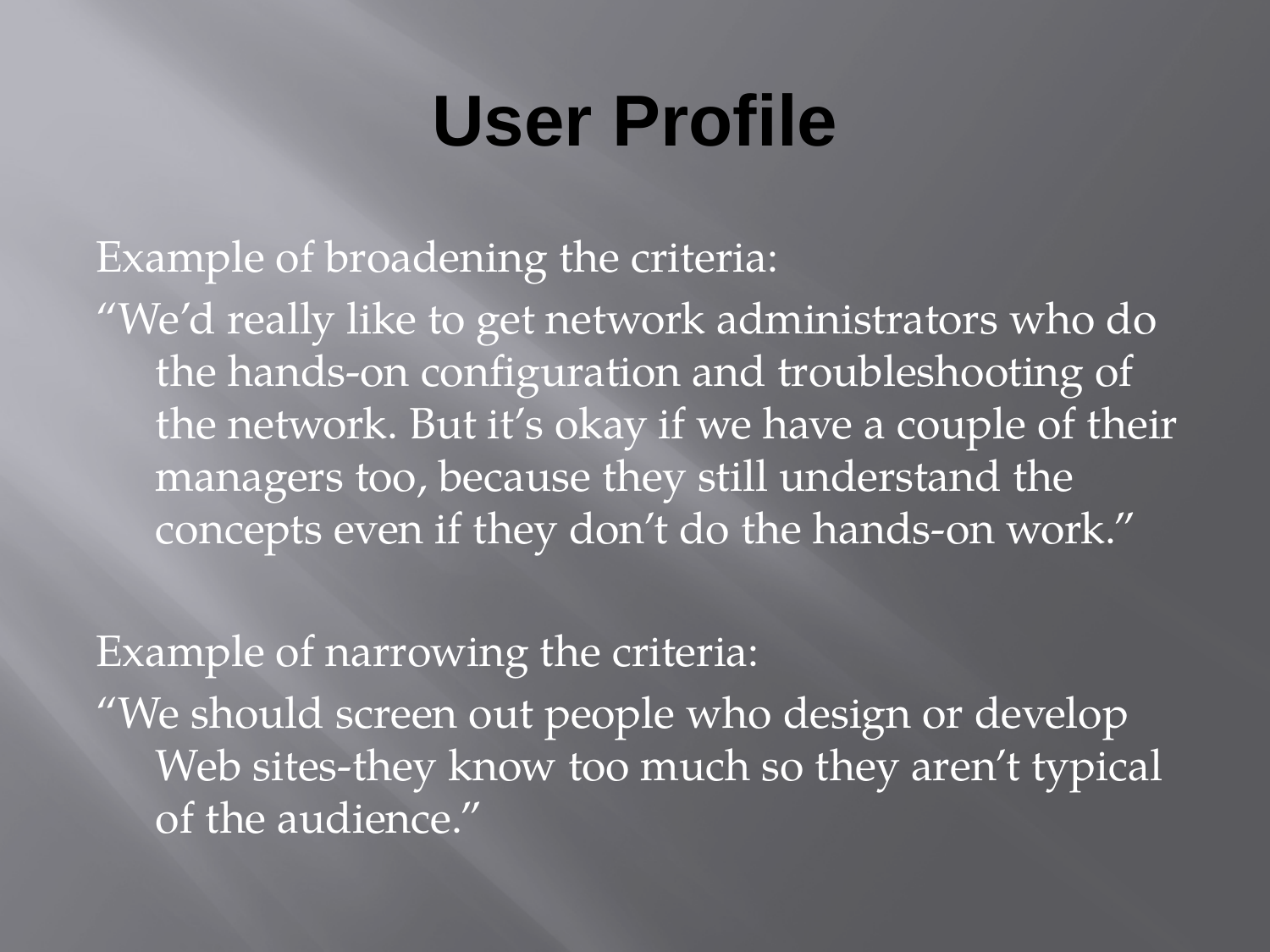

# User Profile
Example of broadening the criteria:
“We’d really like to get network administrators who do the hands-on configuration and troubleshooting of the network. But it’s okay if we have a couple of their managers too, because they still understand the concepts even if they don’t do the hands-on work.”

Example of narrowing the criteria:
“We should screen out people who design or develop Web sites-they know too much so they aren’t typical of the audience.”